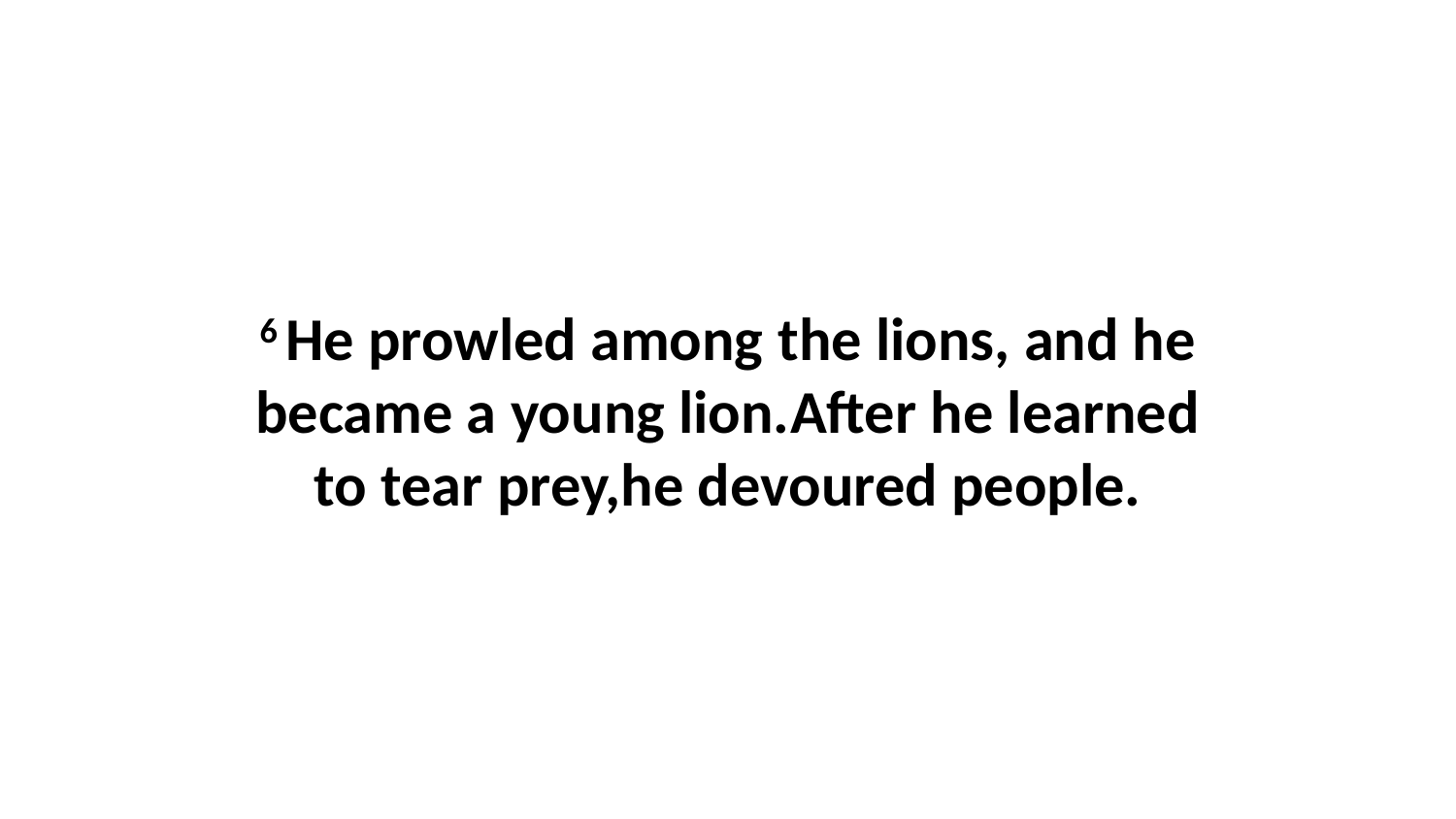

6 He prowled among the lions, and he became a young lion.After he learned to tear prey,he devoured people.